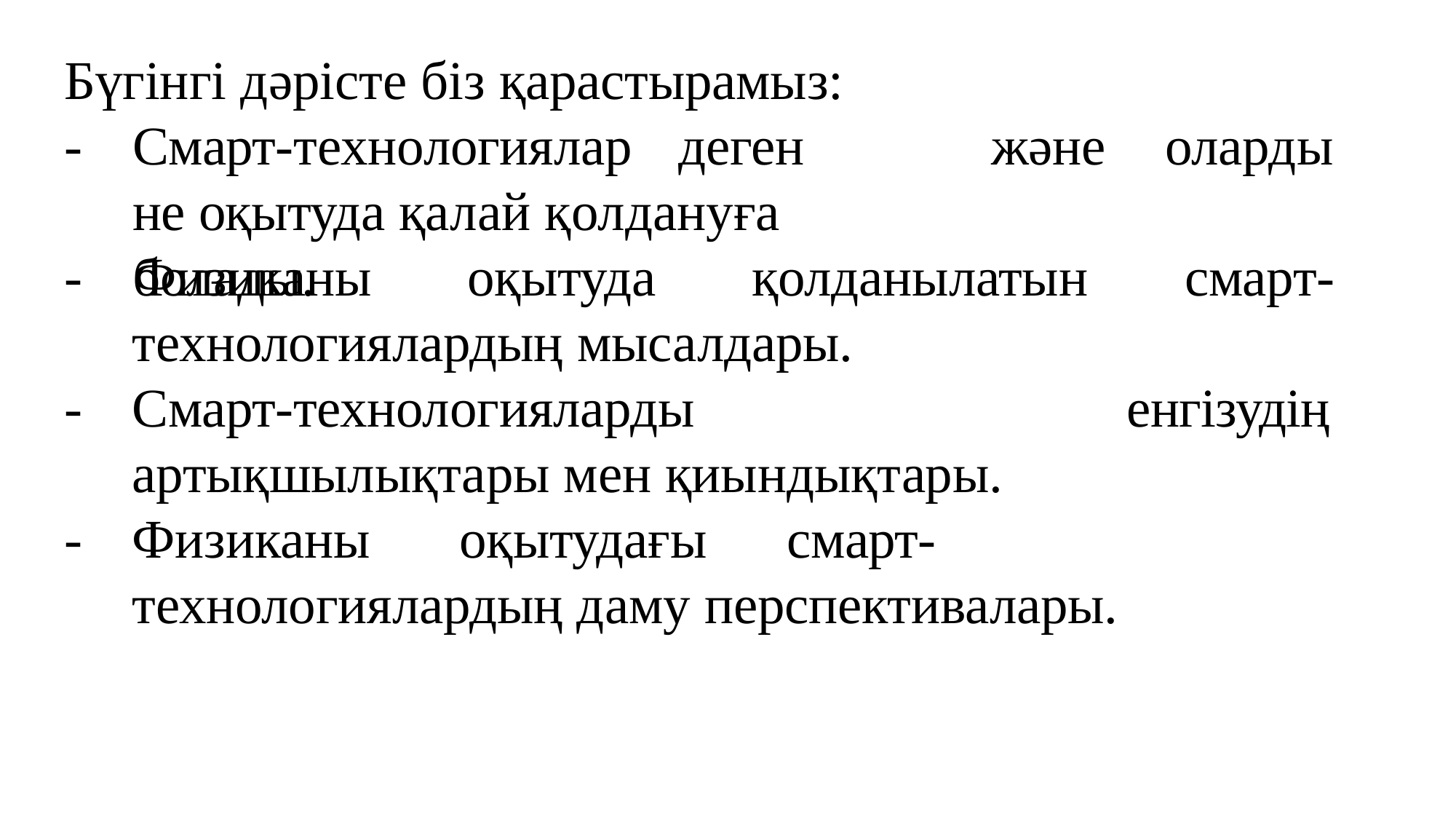

Бүгінгі дәрісте біз қарастырамыз:
-	Смарт-технологиялар	деген	не оқытуда қалай қолдануға болады.
және
оларды
-	Физиканы	оқытуда	қолданылатын	смарт-
технологиялардың мысалдары.
-	Смарт-технологияларды артықшылықтары мен қиындықтары.
енгізудің
-	Физиканы	оқытудағы	смарт-технологиялардың даму перспективалары.